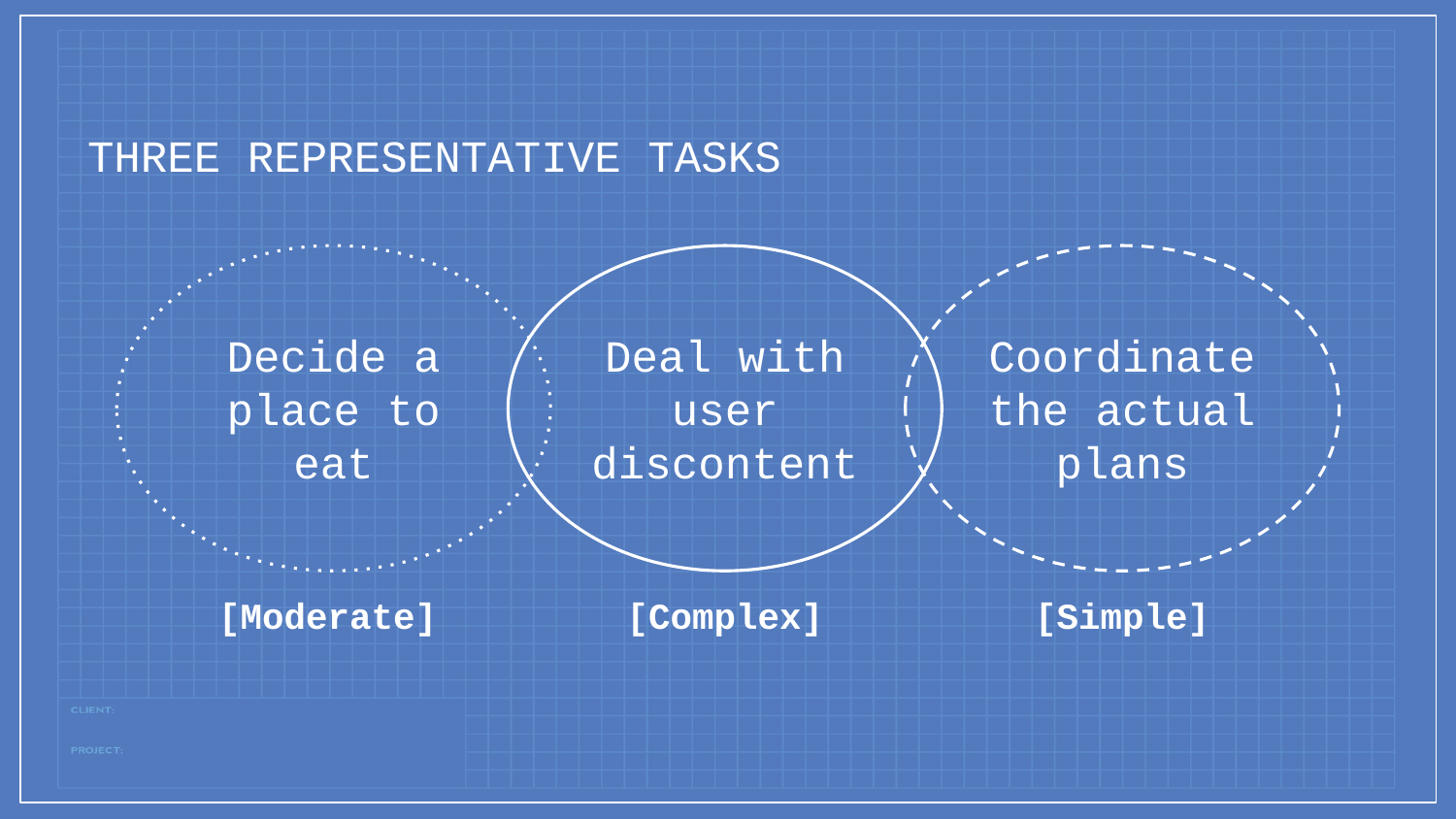

# THREE REPRESENTATIVE TASKS
Decide a place to eat
Deal with user discontent
Coordinate the actual plans
[Moderate]
[Complex]
[Simple]